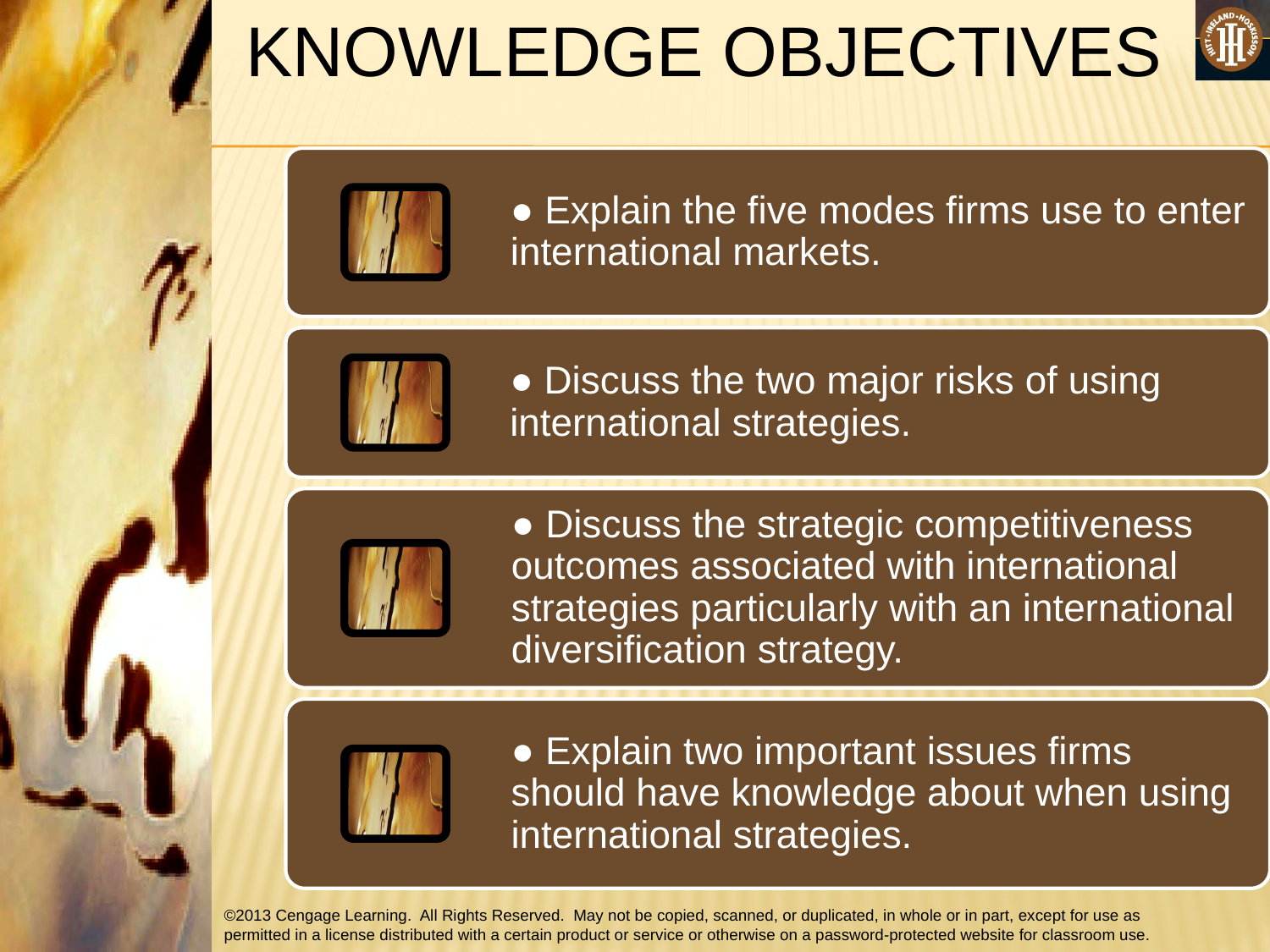

KNOWLEDGE OBJECTIVES

● Explain the five modes firms use to enter international markets.
● Discuss the two major risks of using international strategies.
● Discuss the strategic competitiveness outcomes associated with international strategies particularly with an international diversification strategy.
● Explain two important issues firms should have knowledge about when using international strategies.